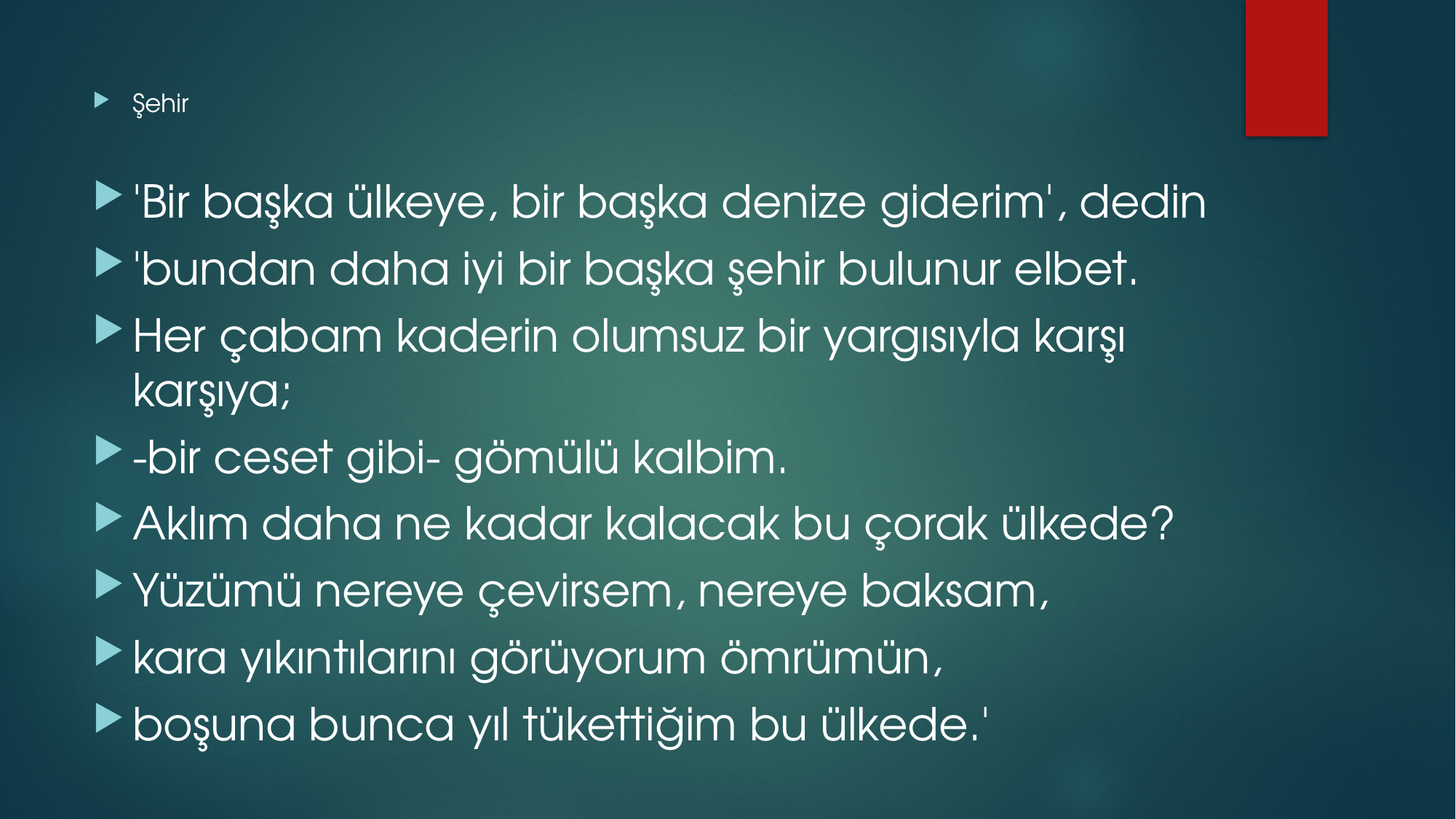

Şehir

'Bir başka ülkeye, bir başka denize giderim', dedin
'bundan daha iyi bir başka şehir bulunur elbet.
Her çabam kaderin olumsuz bir yargısıyla karşı karşıya;
-bir ceset gibi- gömülü kalbim.
Aklım daha ne kadar kalacak bu çorak ülkede?
Yüzümü nereye çevirsem, nereye baksam,
kara yıkıntılarını görüyorum ömrümün,
boşuna bunca yıl tükettiğim bu ülkede.'